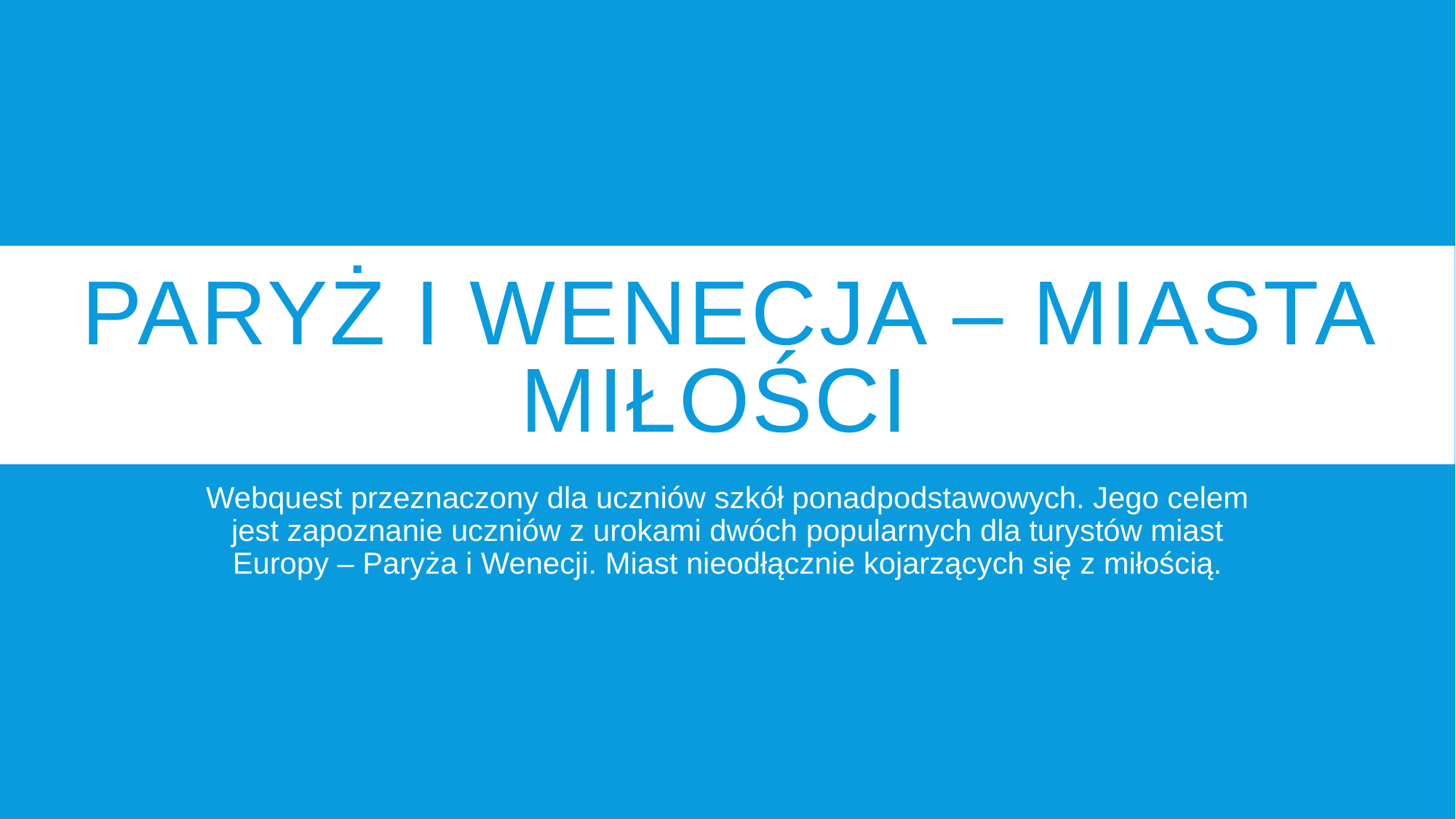

# Paryż i Wenecja – miasta miłości
Webquest przeznaczony dla uczniów szkół ponadpodstawowych. Jego celem jest zapoznanie uczniów z urokami dwóch popularnych dla turystów miast Europy – Paryża i Wenecji. Miast nieodłącznie kojarzących się z miłością.